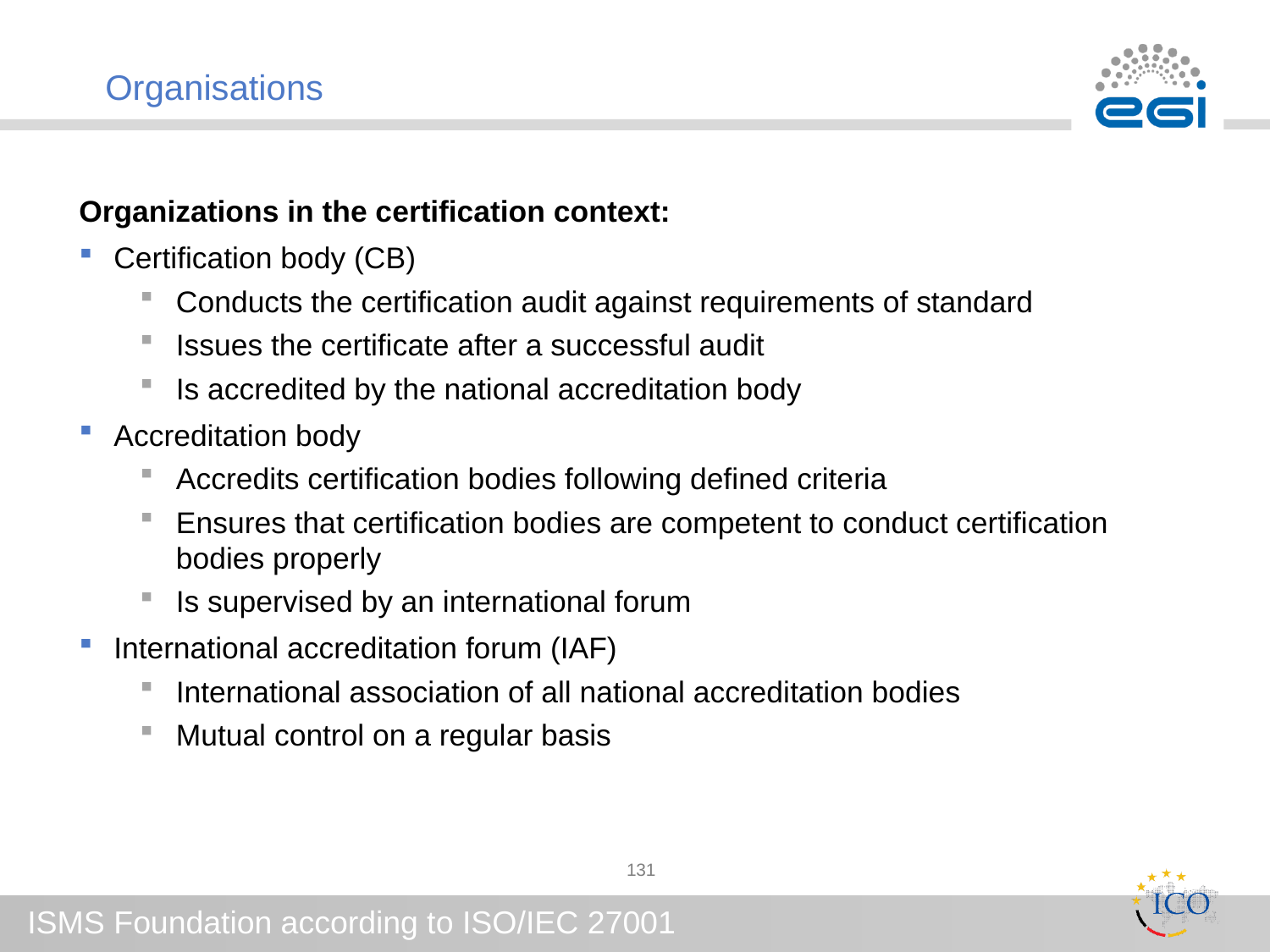

# Organisations
Organizations in the certification context:
Certification body (CB)
Conducts the certification audit against requirements of standard
Issues the certificate after a successful audit
Is accredited by the national accreditation body
Accreditation body
Accredits certification bodies following defined criteria
Ensures that certification bodies are competent to conduct certification bodies properly
Is supervised by an international forum
International accreditation forum (IAF)
International association of all national accreditation bodies
Mutual control on a regular basis